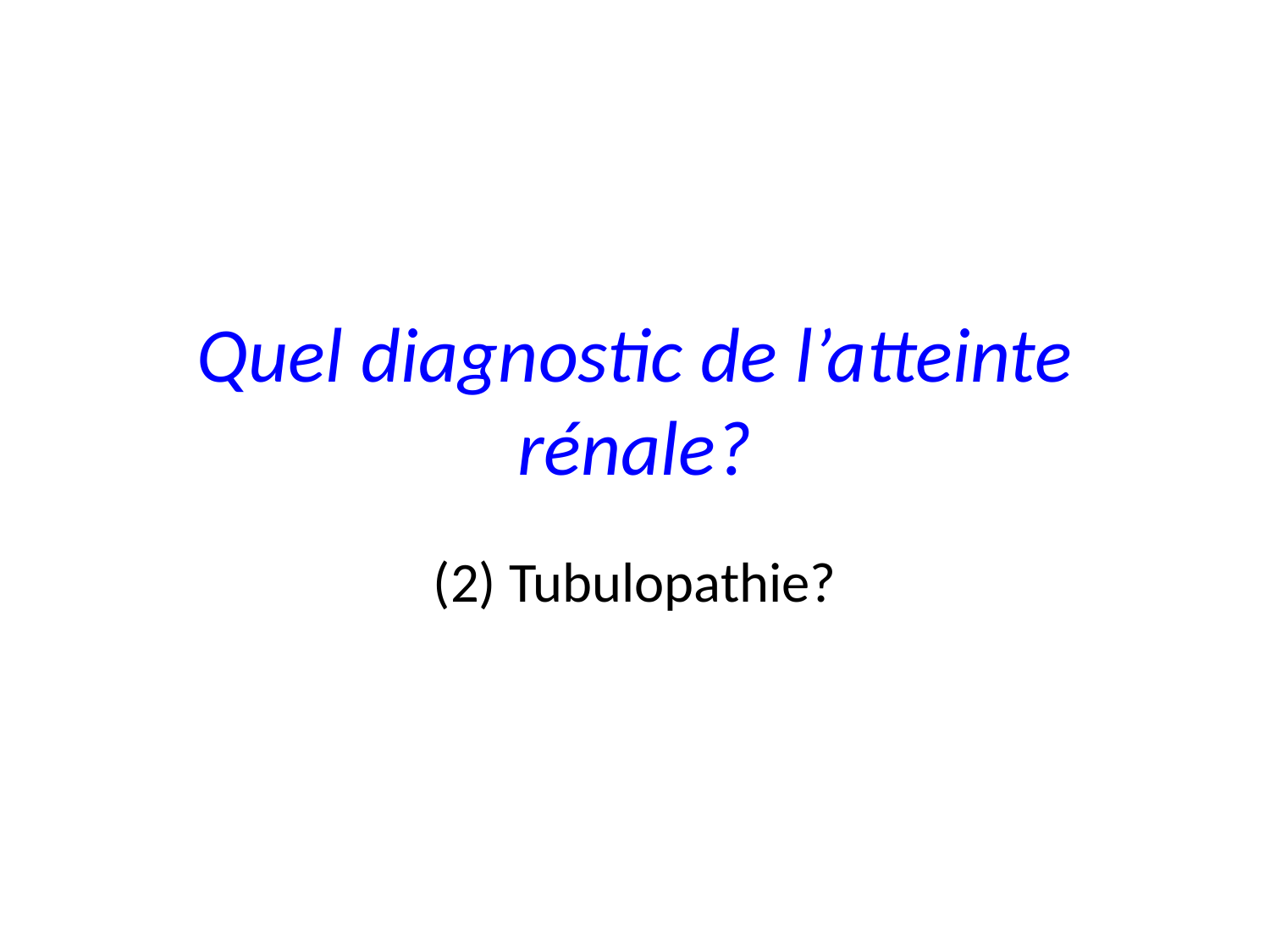

# Quel diagnostic de l’atteinte rénale?
(2) Tubulopathie?